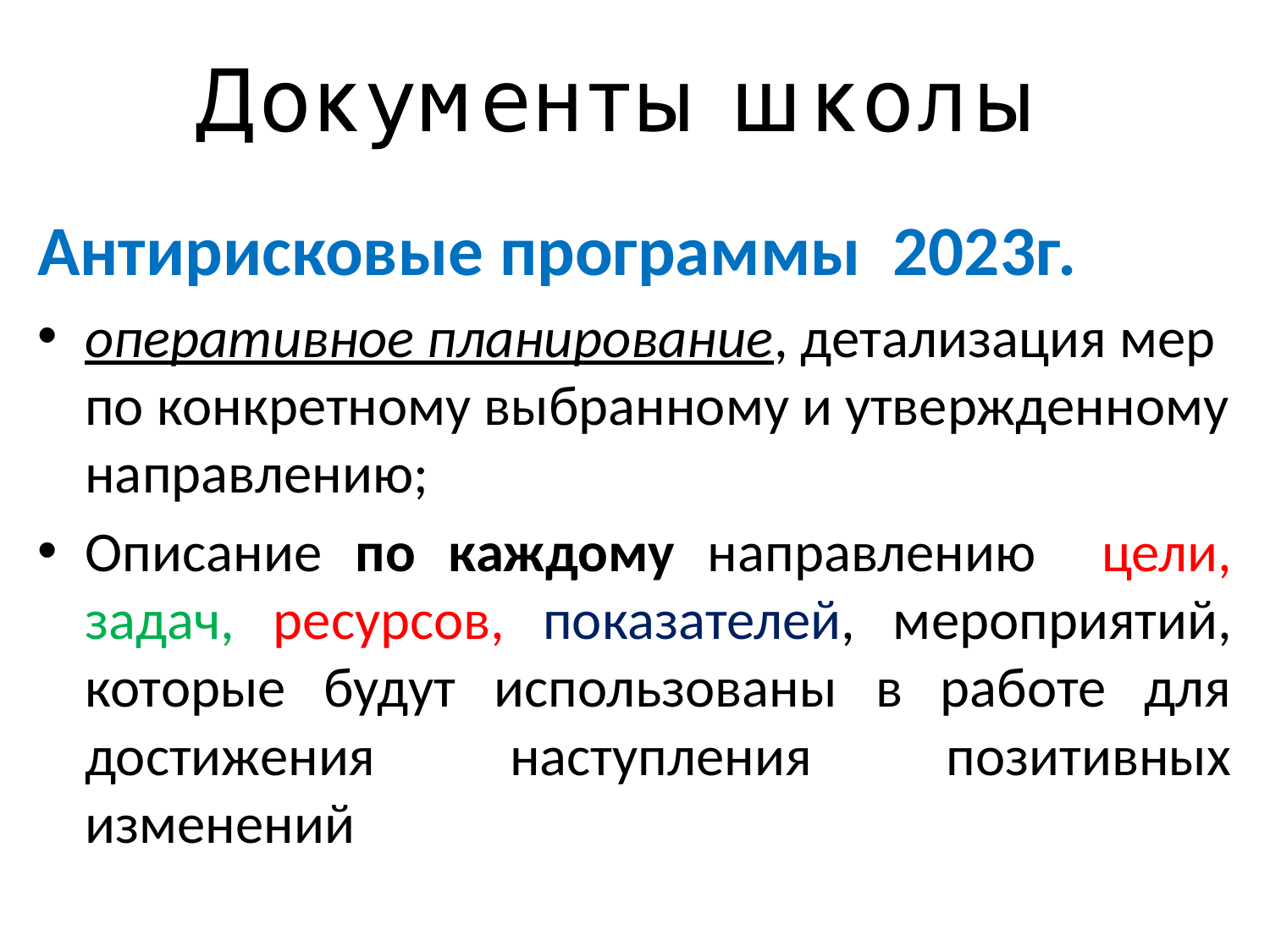

# Документы школы
Антирисковые программы  2023г.
оперативное планирование, детализация мер по конкретному выбранному и утвержденному направлению;
Описание по каждому направлению  цели, задач, ресурсов, показателей, мероприятий, которые будут использованы в работе для достижения наступления позитивных изменений